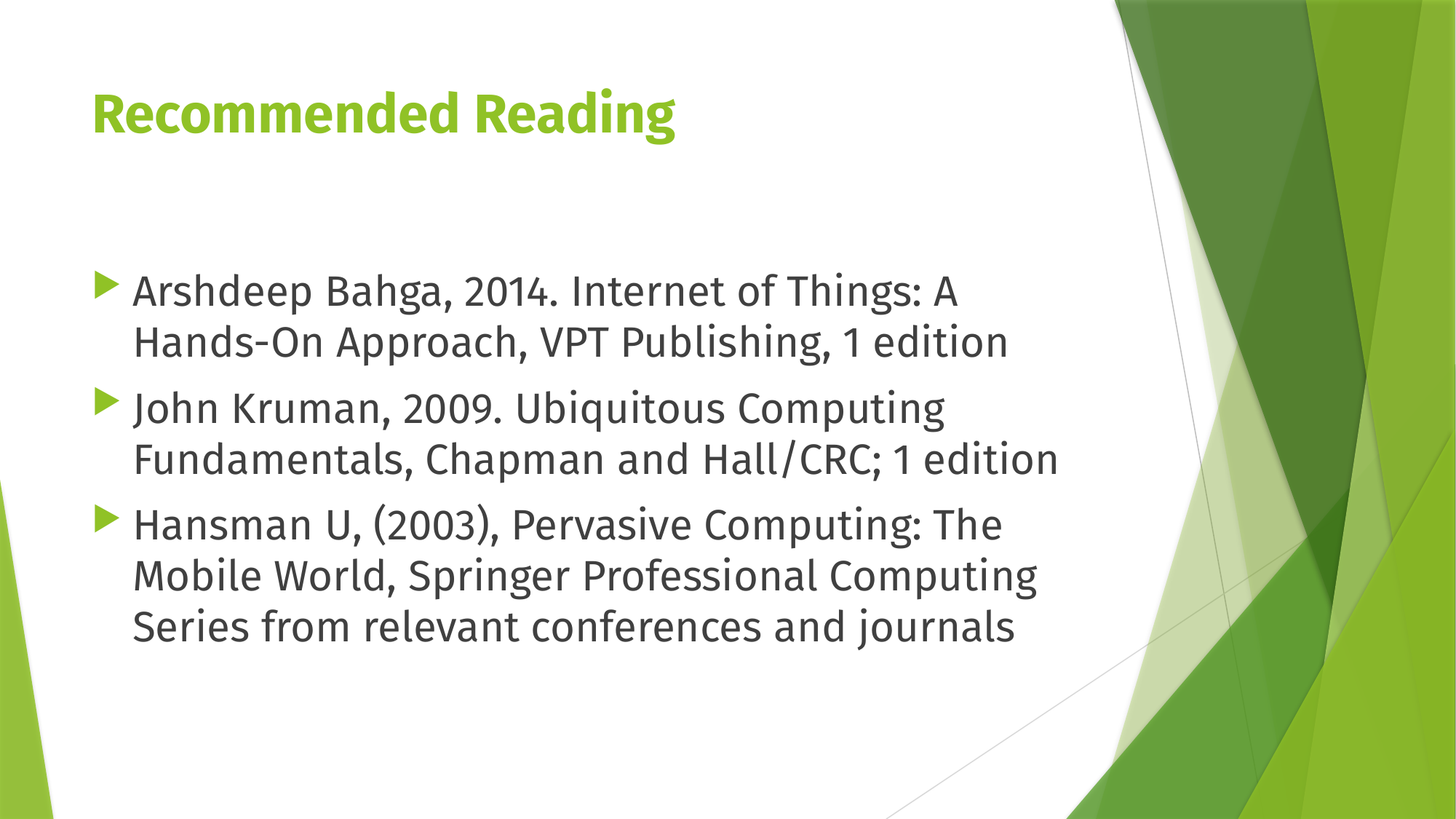

# Recommended Reading
Arshdeep Bahga, 2014. Internet of Things: A Hands-On Approach, VPT Publishing, 1 edition
John Kruman, 2009. Ubiquitous Computing Fundamentals, Chapman and Hall/CRC; 1 edition
Hansman U, (2003), Pervasive Computing: The Mobile World, Springer Professional Computing Series from relevant conferences and journals